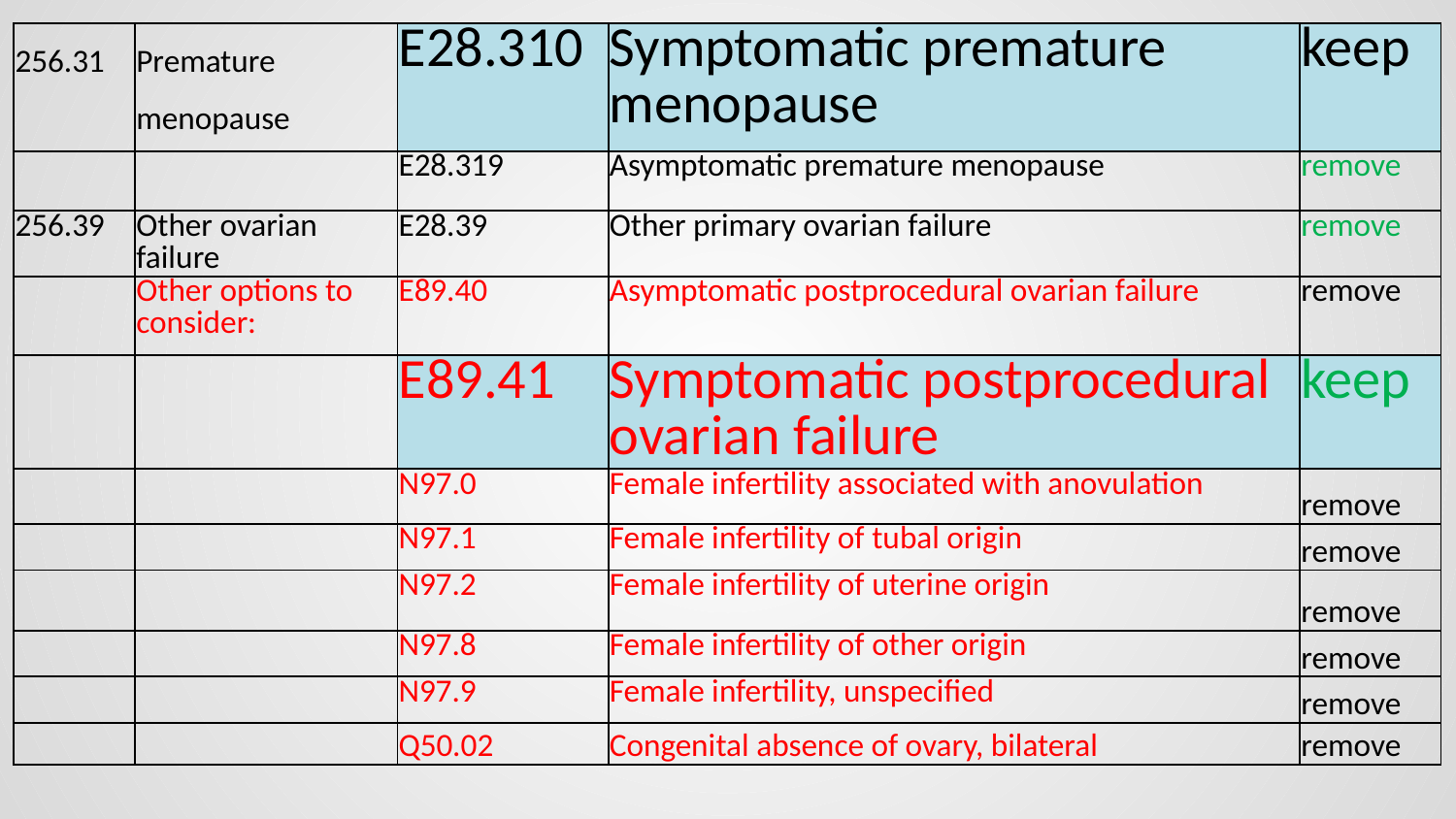

| 256.31 | Premature menopause | E28.310 | Symptomatic premature menopause | keep |
| --- | --- | --- | --- | --- |
|  |  | E28.319 | Asymptomatic premature menopause | remove |
| 256.39 | Other ovarian failure | E28.39 | Other primary ovarian failure | remove |
|  | Other options to consider: | E89.40 | Asymptomatic postprocedural ovarian failure | remove |
|  |  | E89.41 | Symptomatic postprocedural ovarian failure | keep |
|  |  | N97.0 | Female infertility associated with anovulation | remove |
|  |  | N97.1 | Female infertility of tubal origin | remove |
|  |  | N97.2 | Female infertility of uterine origin | remove |
|  |  | N97.8 | Female infertility of other origin | remove |
|  |  | N97.9 | Female infertility, unspecified | remove |
|  |  | Q50.02 | Congenital absence of ovary, bilateral | remove |